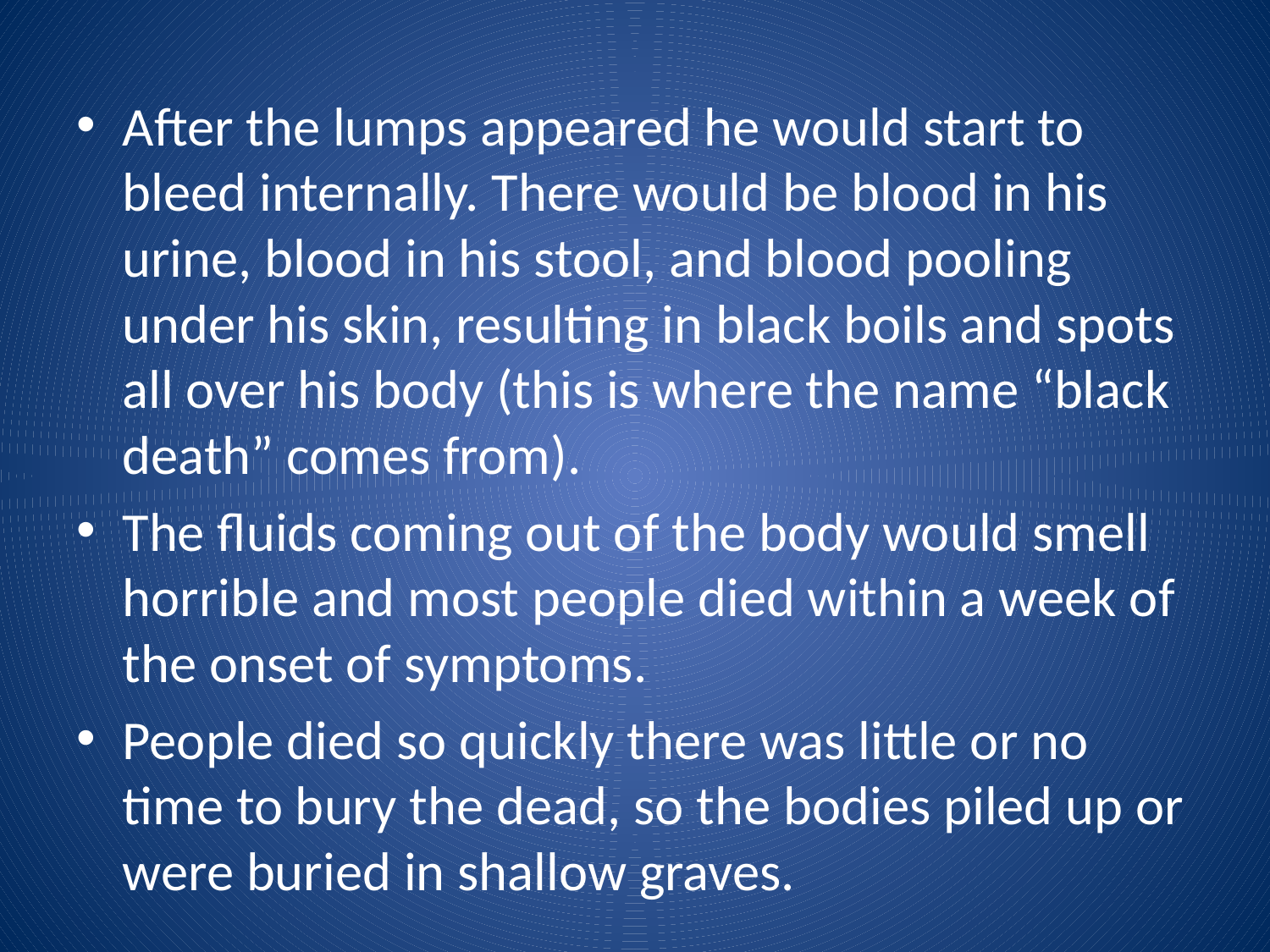

After the lumps appeared he would start to bleed internally. There would be blood in his urine, blood in his stool, and blood pooling under his skin, resulting in black boils and spots all over his body (this is where the name “black death” comes from).
The fluids coming out of the body would smell horrible and most people died within a week of the onset of symptoms.
People died so quickly there was little or no time to bury the dead, so the bodies piled up or were buried in shallow graves.